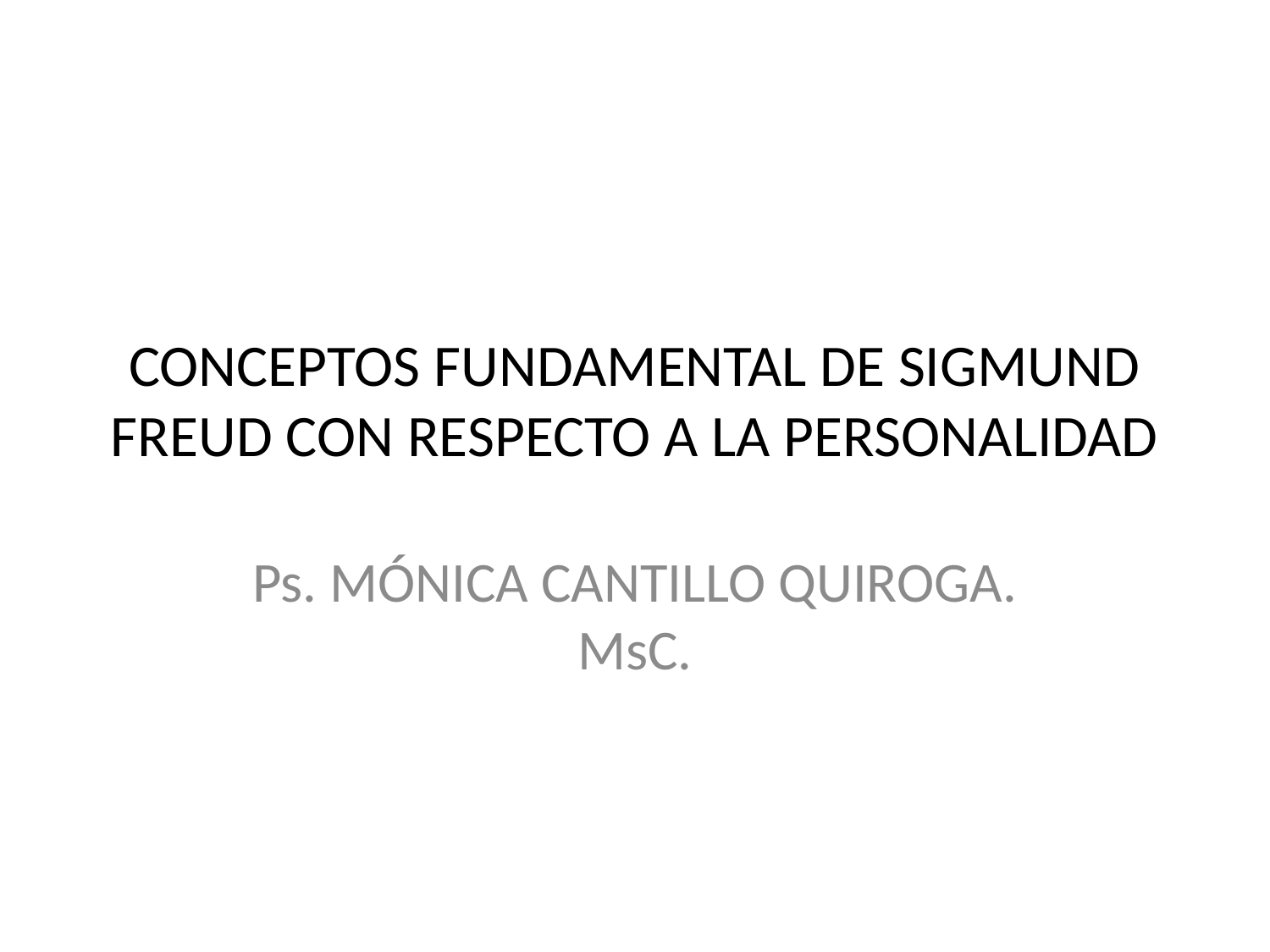

# CONCEPTOS FUNDAMENTAL DE SIGMUND FREUD CON RESPECTO A LA PERSONALIDAD
Ps. MÓNICA CANTILLO QUIROGA. MsC.